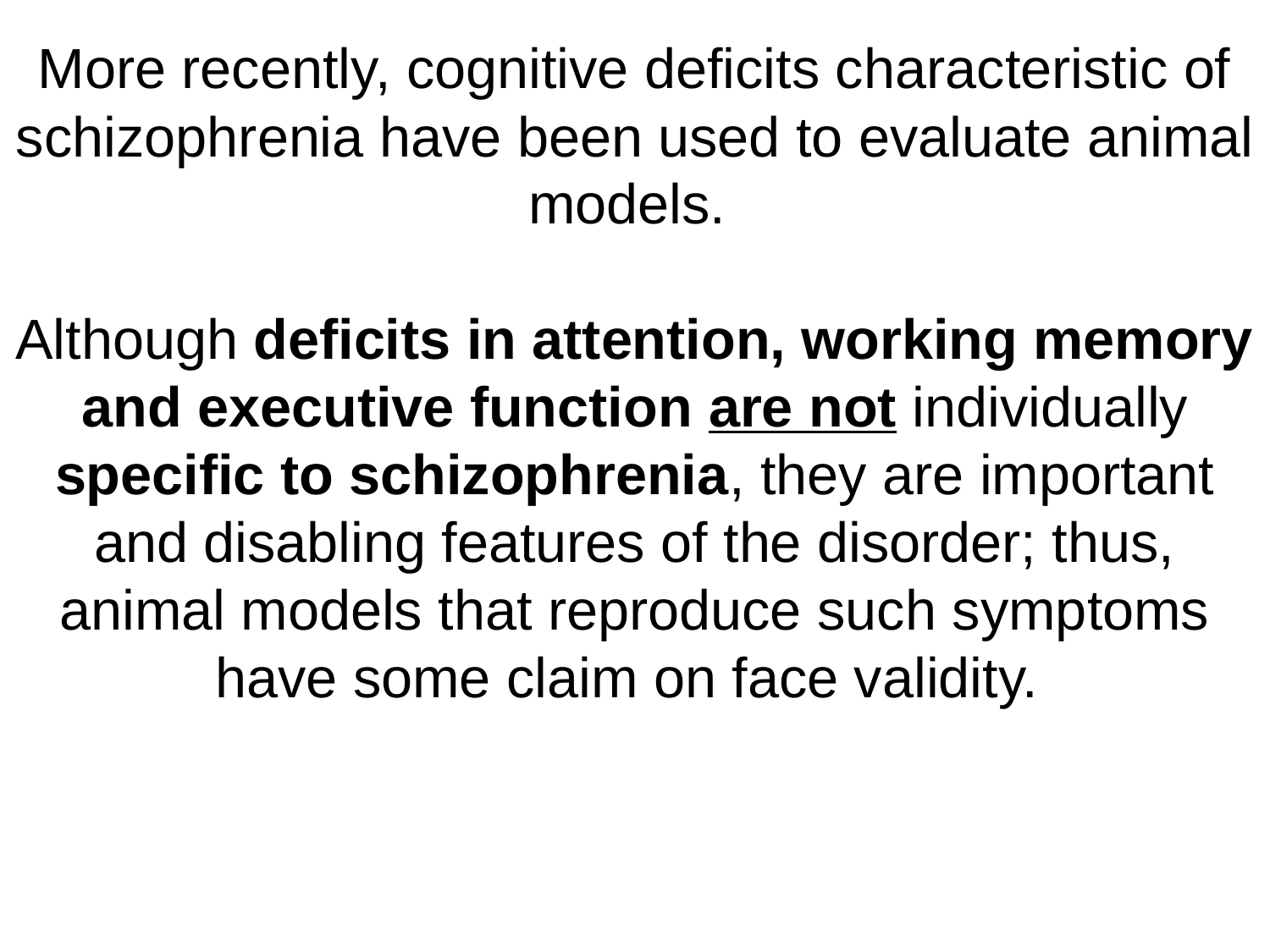

More recently, cognitive deficits characteristic of schizophrenia have been used to evaluate animal models.

Although deficits in attention, working memory and executive function are not individually specific to schizophrenia, they are important and disabling features of the disorder; thus, animal models that reproduce such symptoms have some claim on face validity.